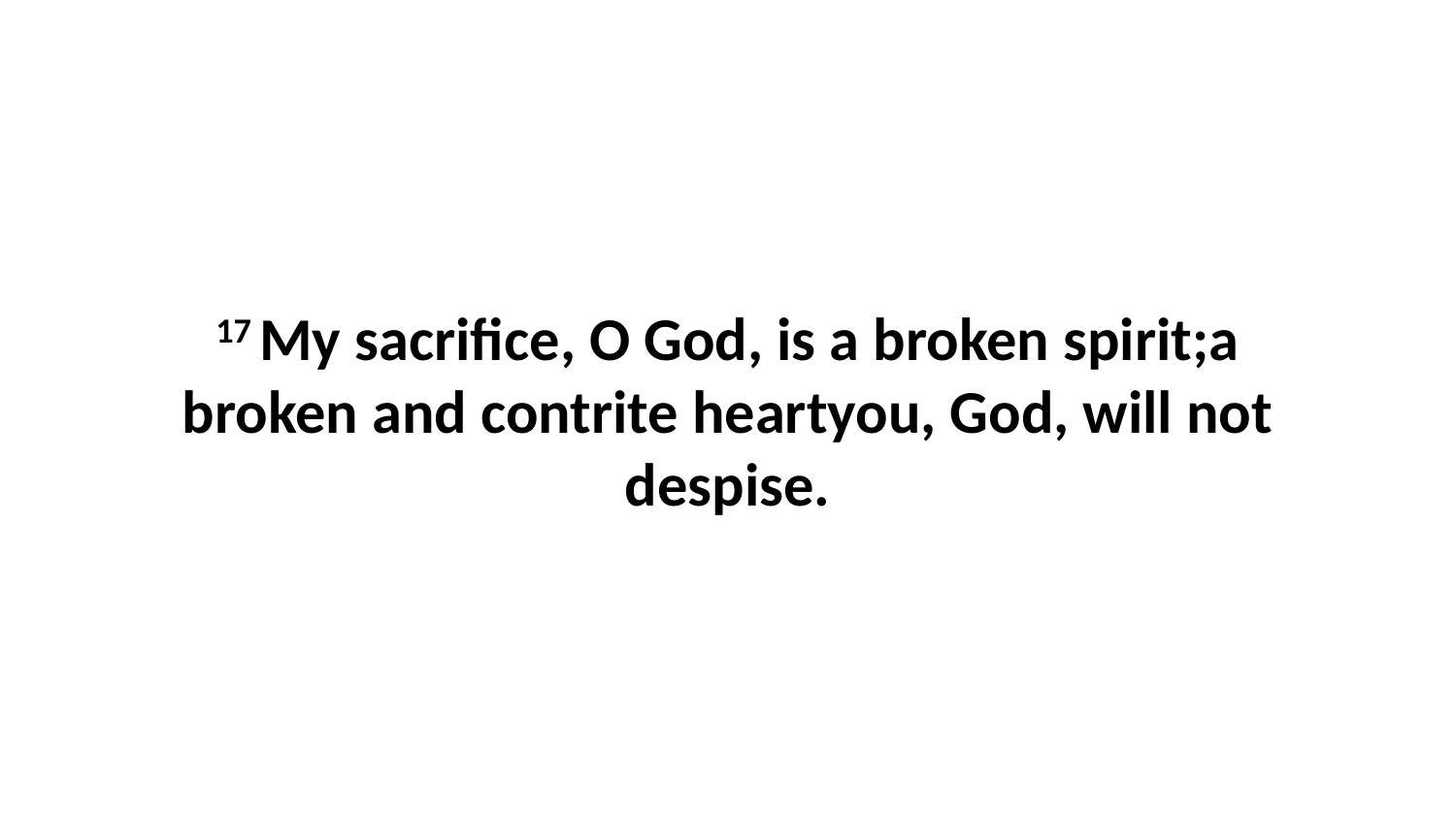

17 My sacrifice, O God, is a broken spirit;a broken and contrite heartyou, God, will not despise.